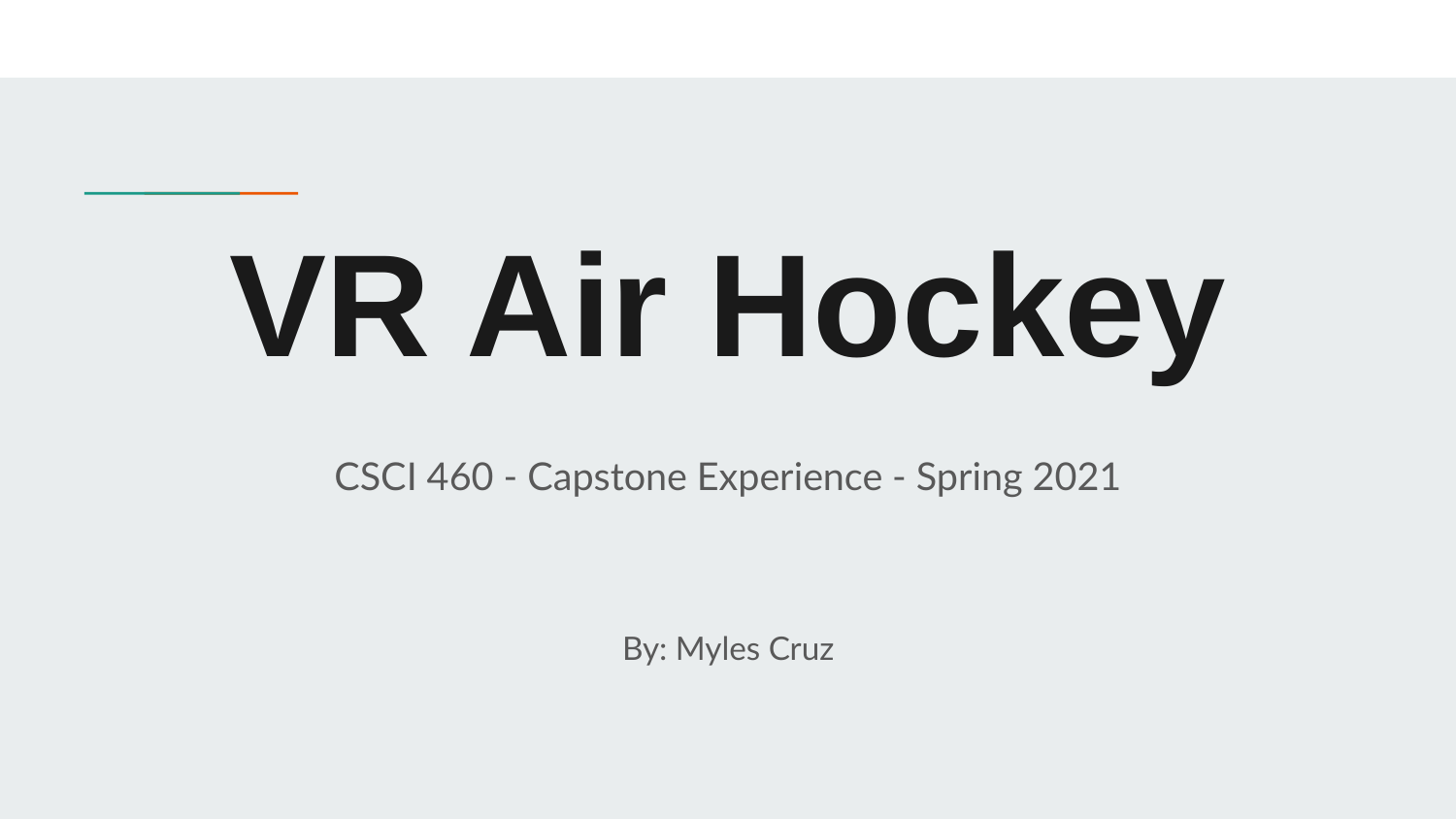

# VR Air Hockey
CSCI 460 - Capstone Experience - Spring 2021
By: Myles Cruz